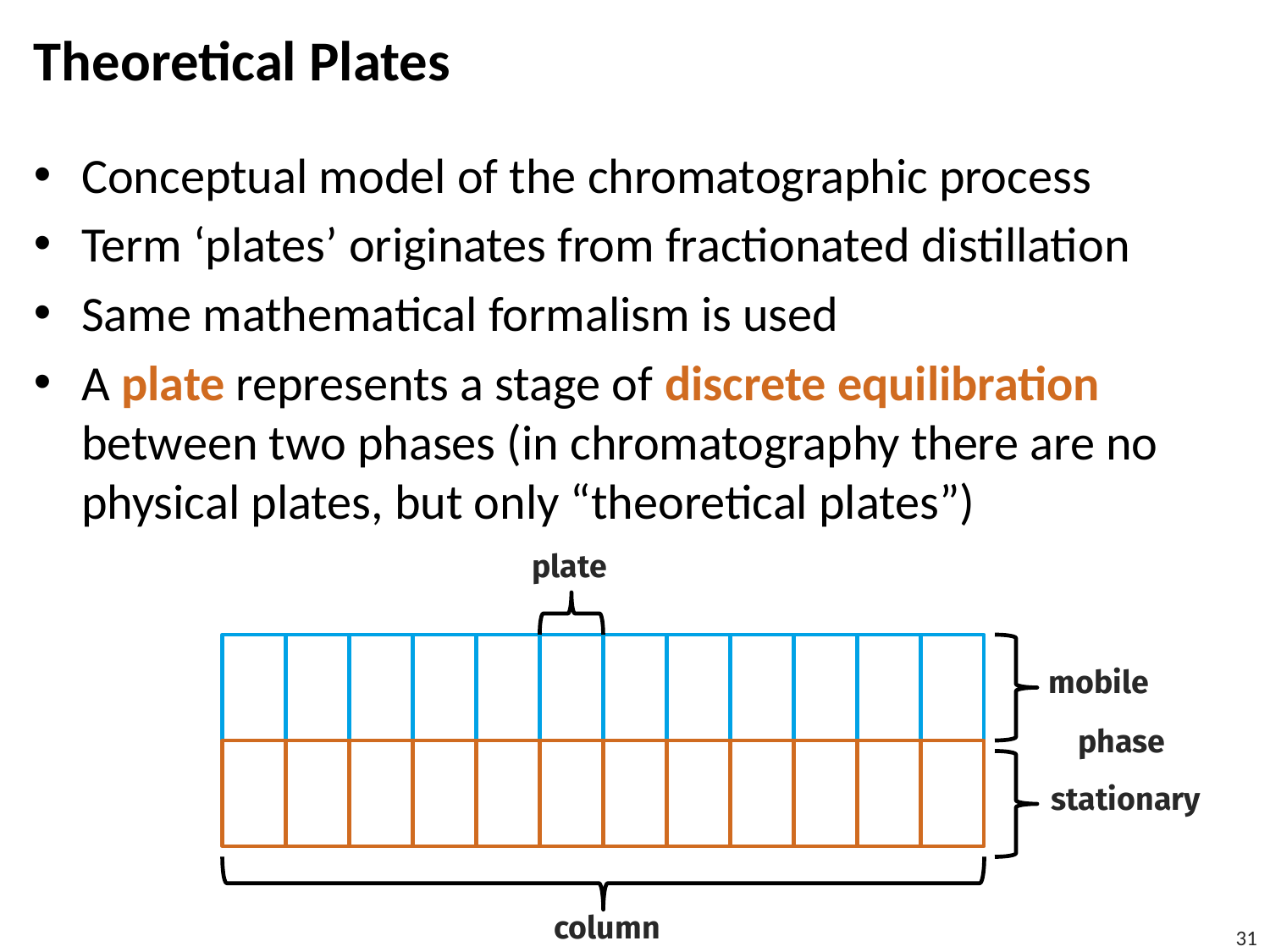

# Theoretical Plates
Conceptual model of the chromatographic process
Term ‘plates’ originates from fractionated distillation
Same mathematical formalism is used
A plate represents a stage of discrete equilibration between two phases (in chromatography there are no physical plates, but only “theoretical plates”)

plate

mobile
phase

stationary
column
31